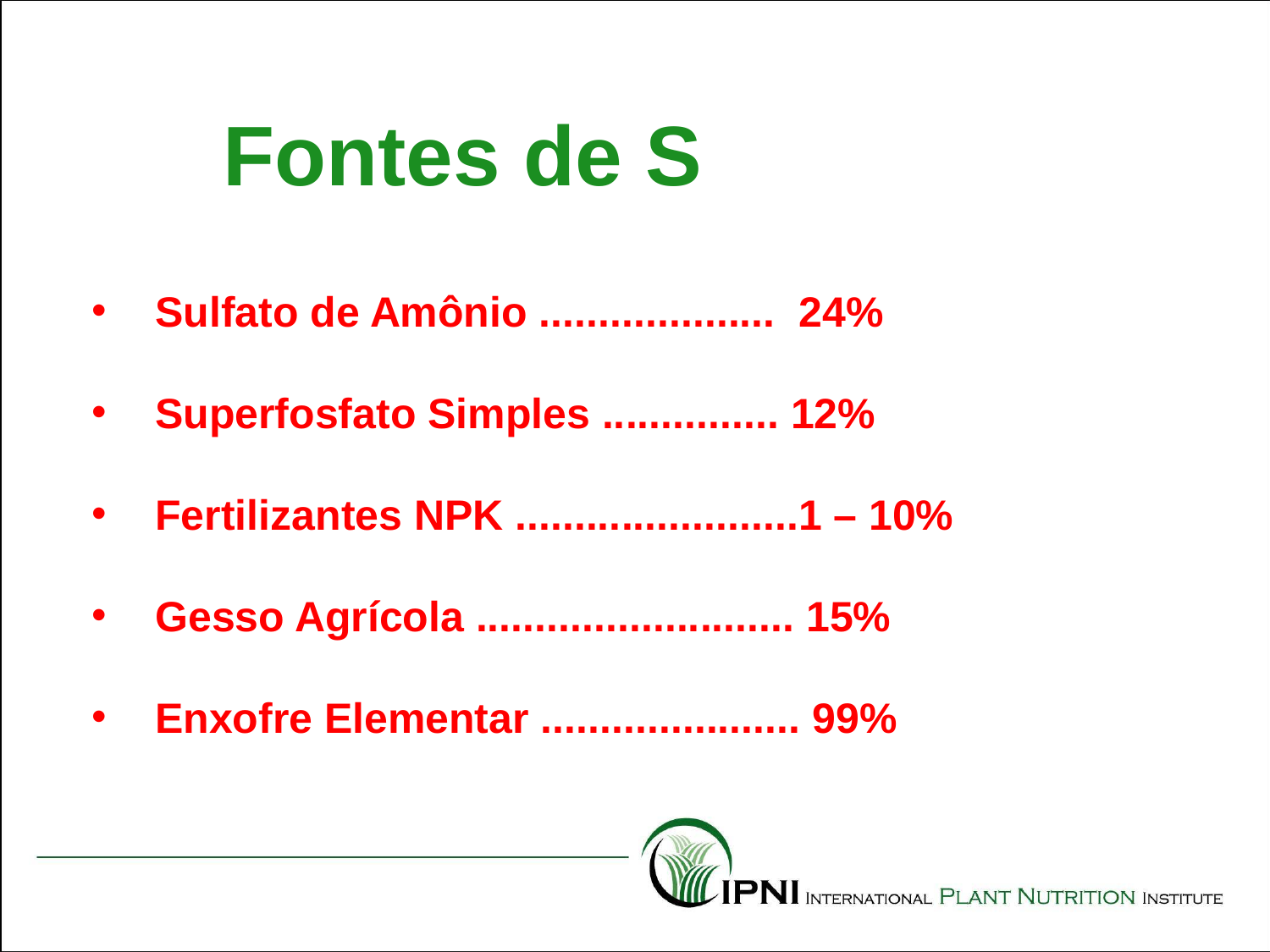

Fontes de S
Sulfato de Amônio ....................  24%
Superfosfato Simples ............... 12%
Fertilizantes NPK ........................1 – 10%
Gesso Agrícola ........................... 15%
Enxofre Elementar ...................... 99%